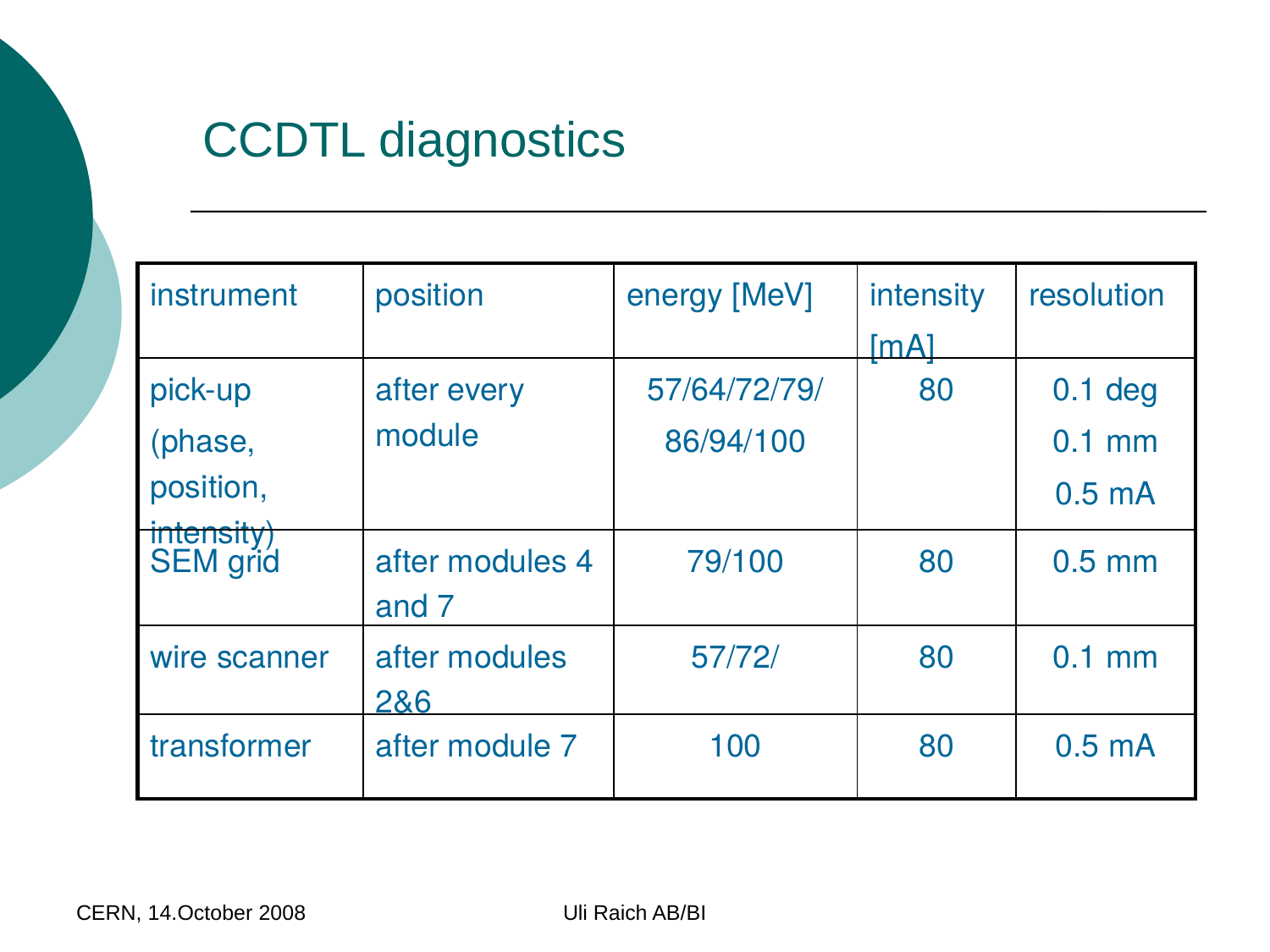

CCDTL

CCDTL diagnostics
   Summary
| instrument | position | energy [MeV] | intensity [mA] | resolution |
| --- | --- | --- | --- | --- |
| pick-up (phase, position, intensity) | after every module | 57/64/72/79/ 86/94/100 | 80 | 0.1 deg 0.1 mm 0.5 mA |
| SEM grid | after modules 4 and 7 | 79/100 | 80 | 0.5 mm |
| wire scanner | after modules 2&6 | 57/72/ | 80 | 0.1 mm |
| transformer | after module 7 | 100 | 80 | 0.5 mA |
CERN, 14.October 2008
Uli Raich AB/BI